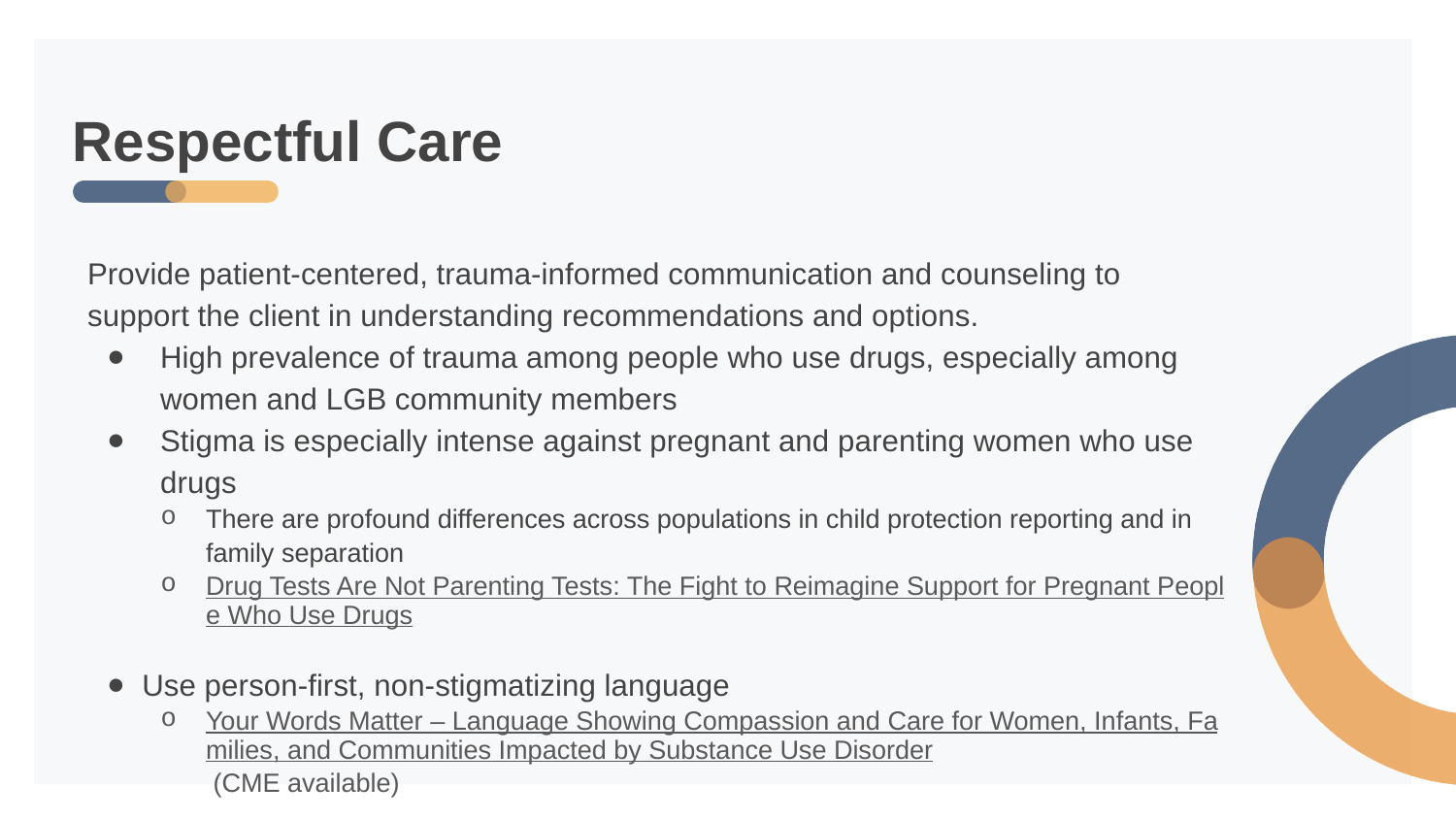

# Respectful Care
Provide patient-centered, trauma-informed communication and counseling to support the client in understanding recommendations and options.
High prevalence of trauma among people who use drugs, especially among women and LGB community members
Stigma is especially intense against pregnant and parenting women who use drugs
There are profound differences across populations in child protection reporting and in family separation
Drug Tests Are Not Parenting Tests: The Fight to Reimagine Support for Pregnant People Who Use Drugs
Use person-first, non-stigmatizing language
Your Words Matter – Language Showing Compassion and Care for Women, Infants, Families, and Communities Impacted by Substance Use Disorder (CME available)